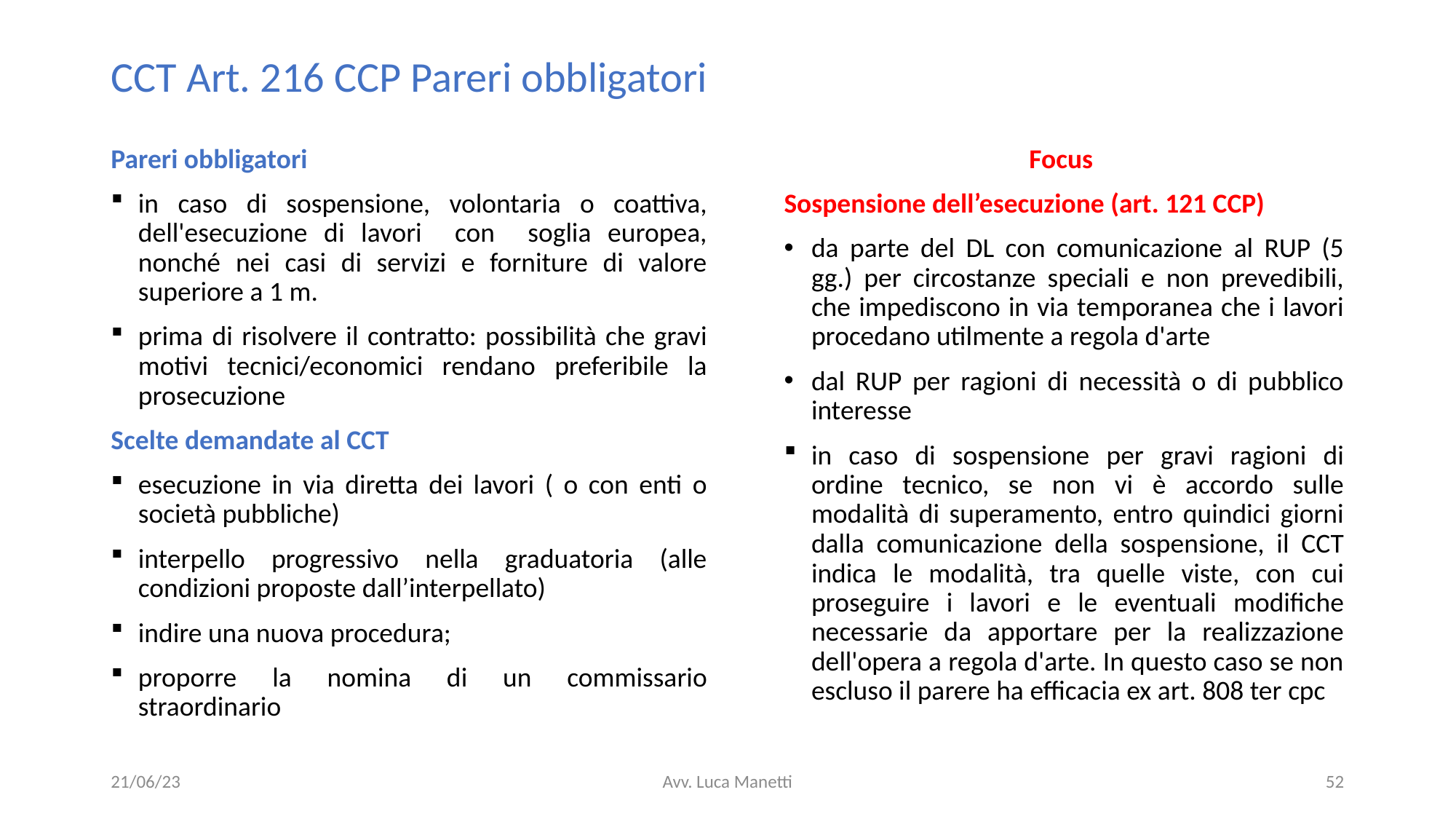

# CCT Art. 216 CCP Pareri obbligatori
Pareri obbligatori
in caso di sospensione, volontaria o coattiva, dell'esecuzione di lavori  con  soglia europea, nonché nei casi di servizi e forniture di valore superiore a 1 m.
prima di risolvere il contratto: possibilità che gravi motivi tecnici/economici rendano preferibile la prosecuzione
Scelte demandate al CCT
esecuzione in via diretta dei lavori ( o con enti o società pubbliche)
interpello progressivo nella graduatoria (alle condizioni proposte dall’interpellato)
indire una nuova procedura;
proporre la nomina di un commissario straordinario
Focus
Sospensione dell’esecuzione (art. 121 CCP)
da parte del DL con comunicazione al RUP (5 gg.) per circostanze speciali e non prevedibili, che impediscono in via temporanea che i lavori procedano utilmente a regola d'arte
dal RUP per ragioni di necessità o di pubblico interesse
in caso di sospensione per gravi ragioni di ordine tecnico, se non vi è accordo sulle modalità di superamento, entro quindici giorni dalla comunicazione della sospensione, il CCT indica le modalità, tra quelle viste, con cui proseguire i lavori e le eventuali modifiche necessarie da apportare per la realizzazione dell'opera a regola d'arte. In questo caso se non escluso il parere ha efficacia ex art. 808 ter cpc

21/06/23
Avv. Luca Manetti
52